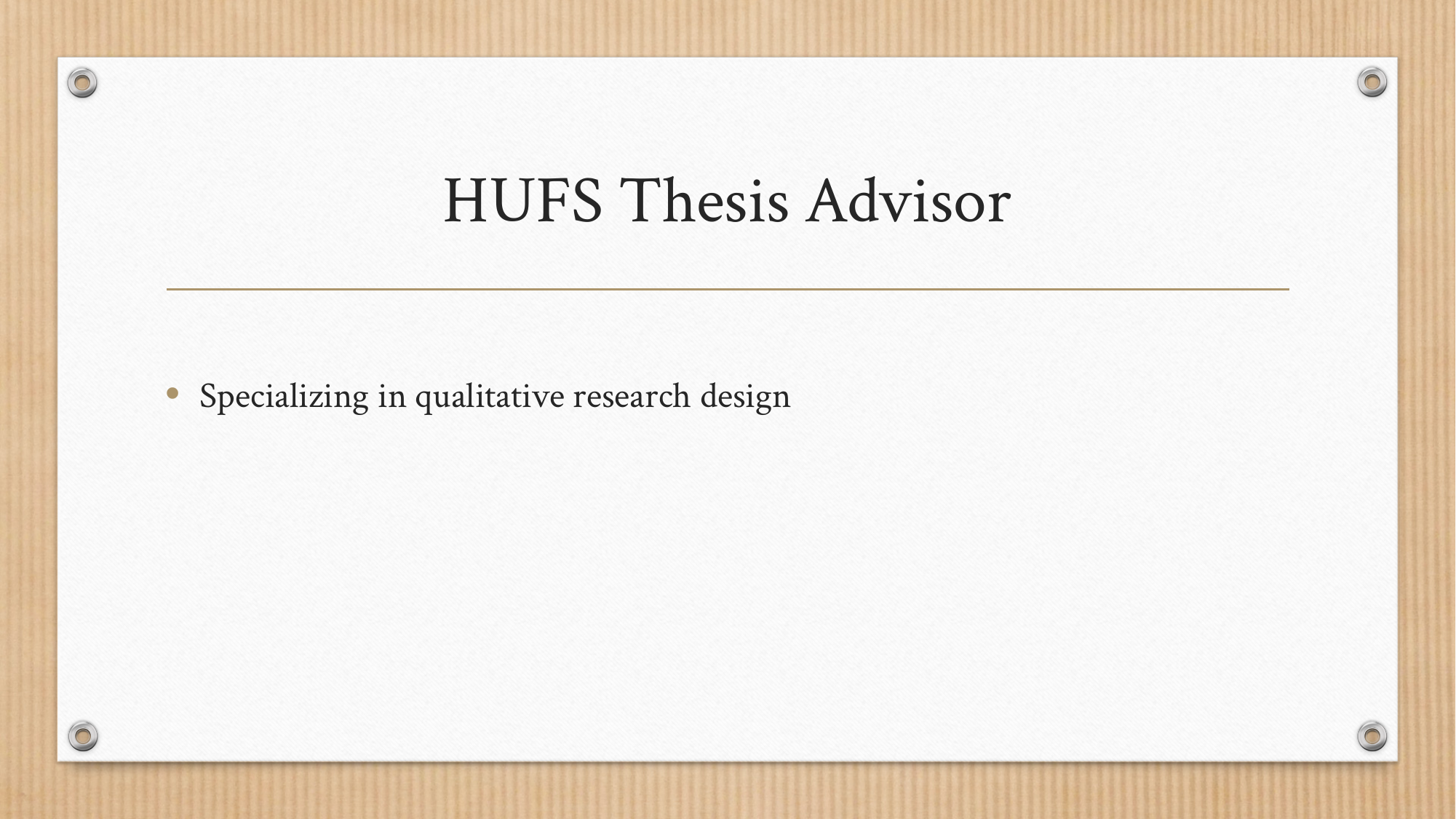

# HUFS Thesis Advisor

Specializing in qualitative research design